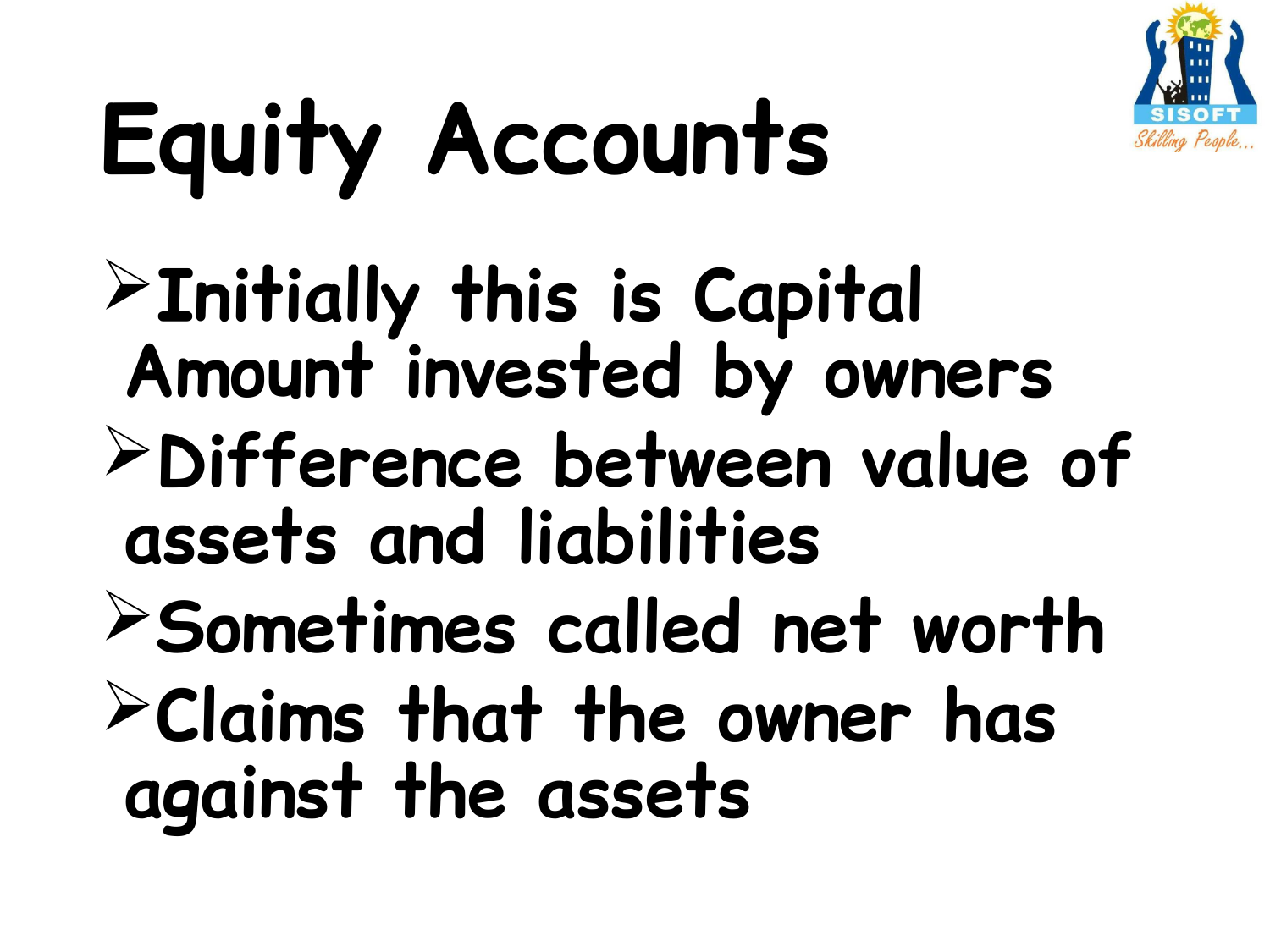

# Equity Accounts
Initially this is Capital Amount invested by owners
Difference between value of assets and liabilities
Sometimes called net worth
Claims that the owner has against the assets